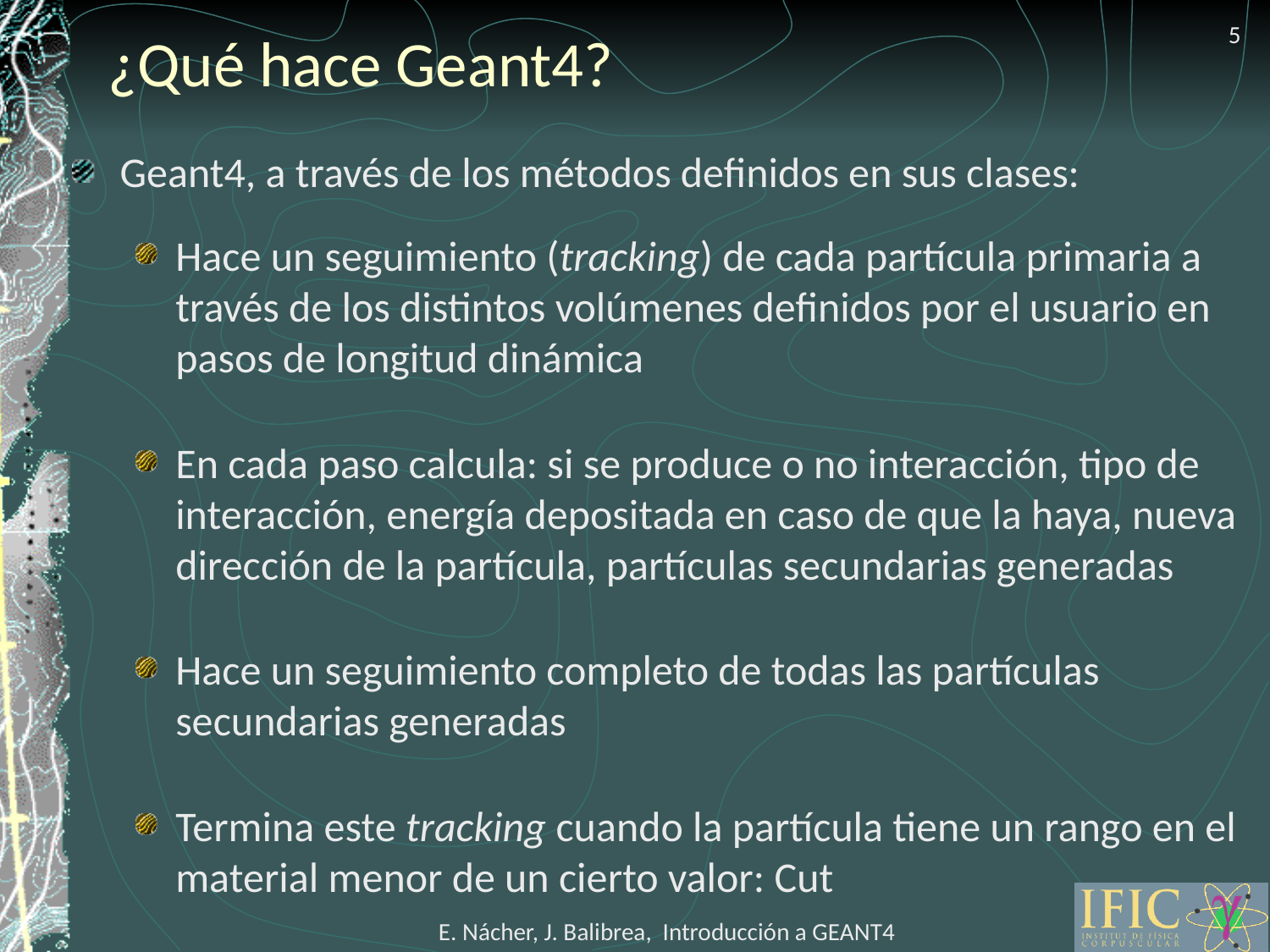

5
# ¿Qué hace Geant4?
Geant4, a través de los métodos definidos en sus clases:

Hace un seguimiento (tracking) de cada partícula primaria a través de los distintos volúmenes definidos por el usuario en pasos de longitud dinámica

En cada paso calcula: si se produce o no interacción, tipo de interacción, energía depositada en caso de que la haya, nueva dirección de la partícula, partículas secundarias generadas

Hace un seguimiento completo de todas las partículas secundarias generadas

Termina este tracking cuando la partícula tiene un rango en el material menor de un cierto valor: Cut

E. Nácher, J. Balibrea,  Introducción a GEANT4